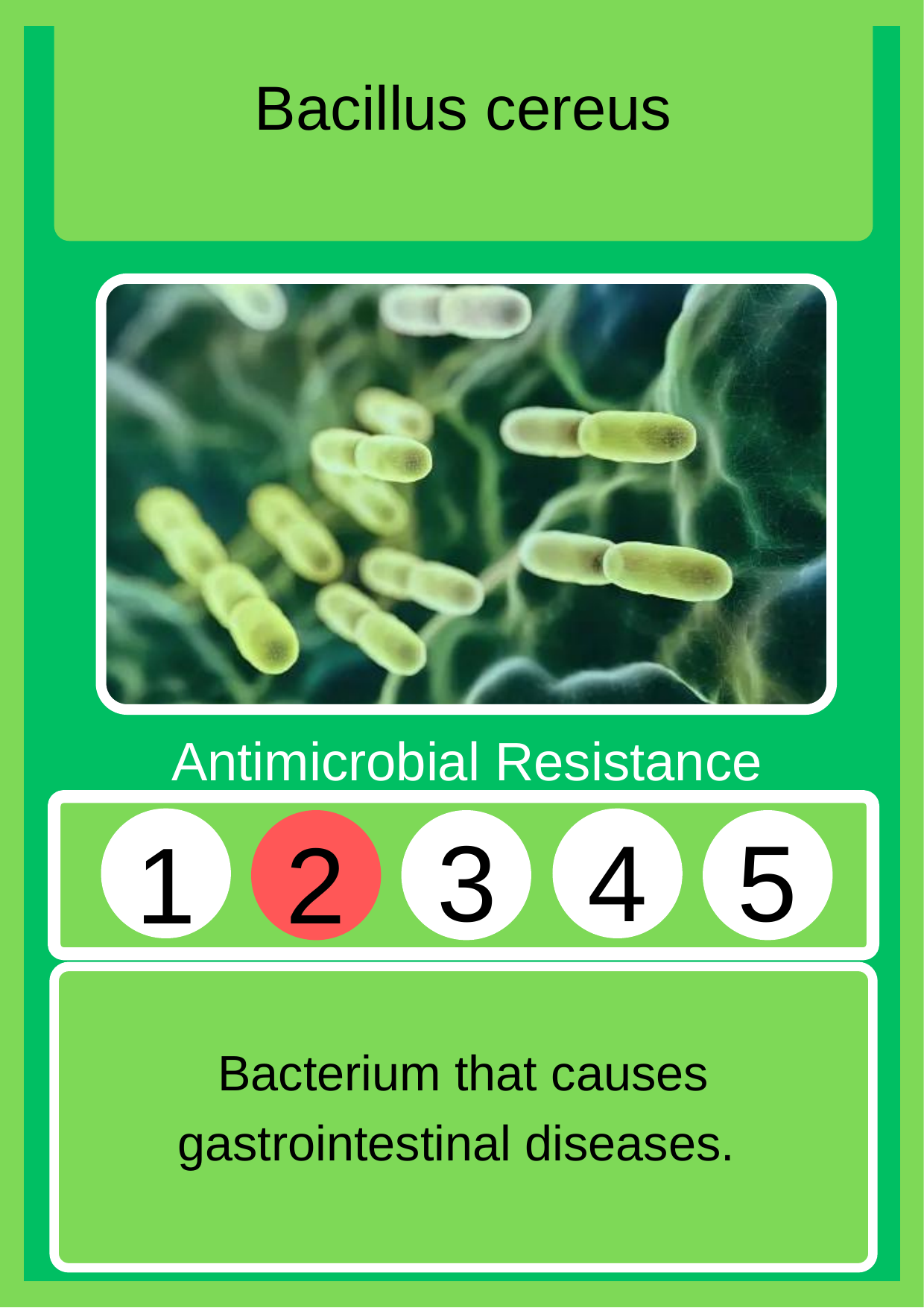

Bacillus cereus

Antimicrobial Resistance

3
4
5
1
2

Bacterium that causes gastrointestinal diseases.